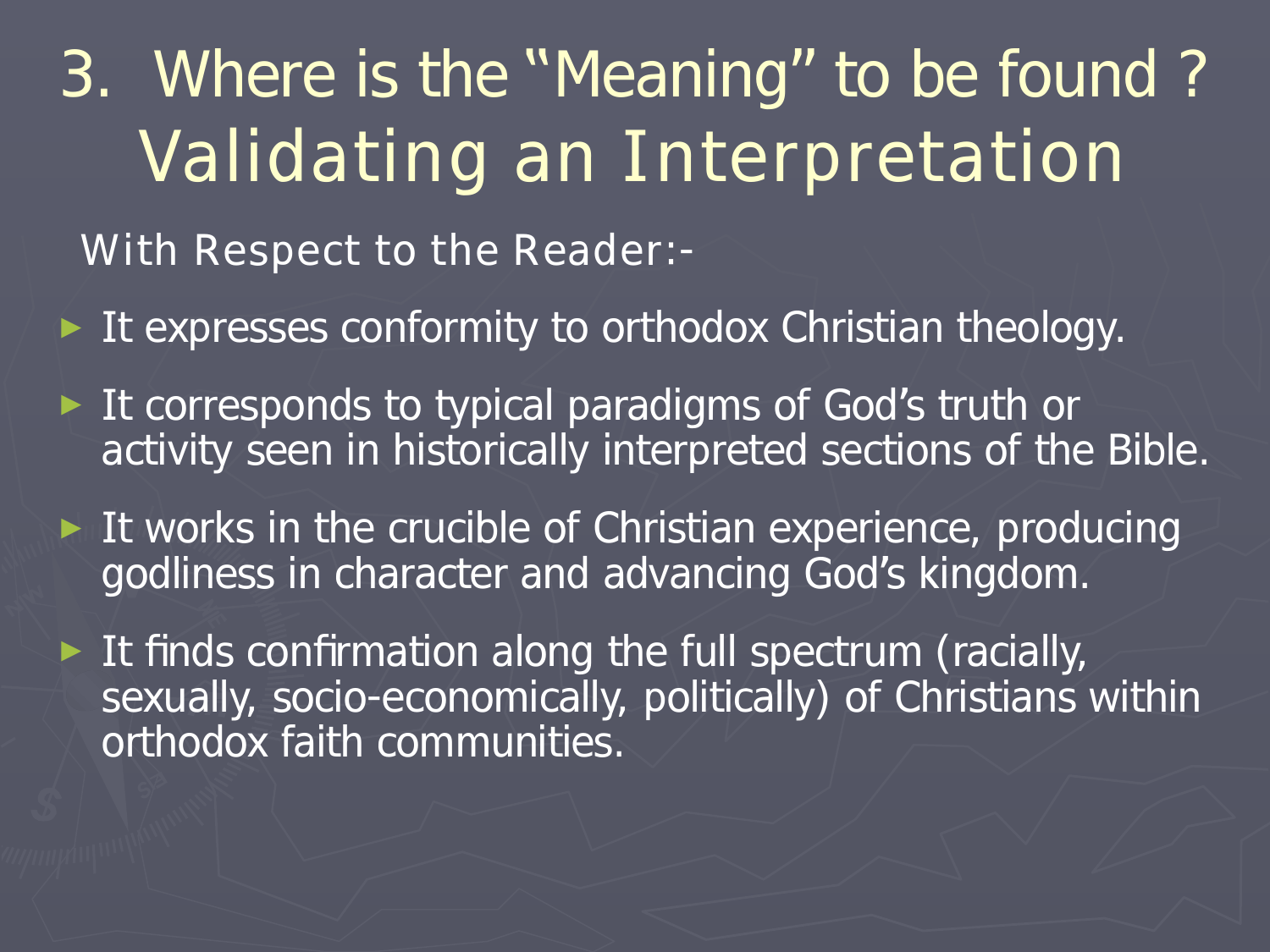

# 3.  Where is the “Meaning” to be found ? Validating an Interpretation
  With Respect to the Reader:-
It expresses conformity to orthodox Christian theology.
It corresponds to typical paradigms of God’s truth or activity seen in historically interpreted sections of the Bible.
It works in the crucible of Christian experience, producing godliness in character and advancing God’s kingdom.
It finds confirmation along the full spectrum (racially, sexually, socio-economically, politically) of Christians within orthodox faith communities.